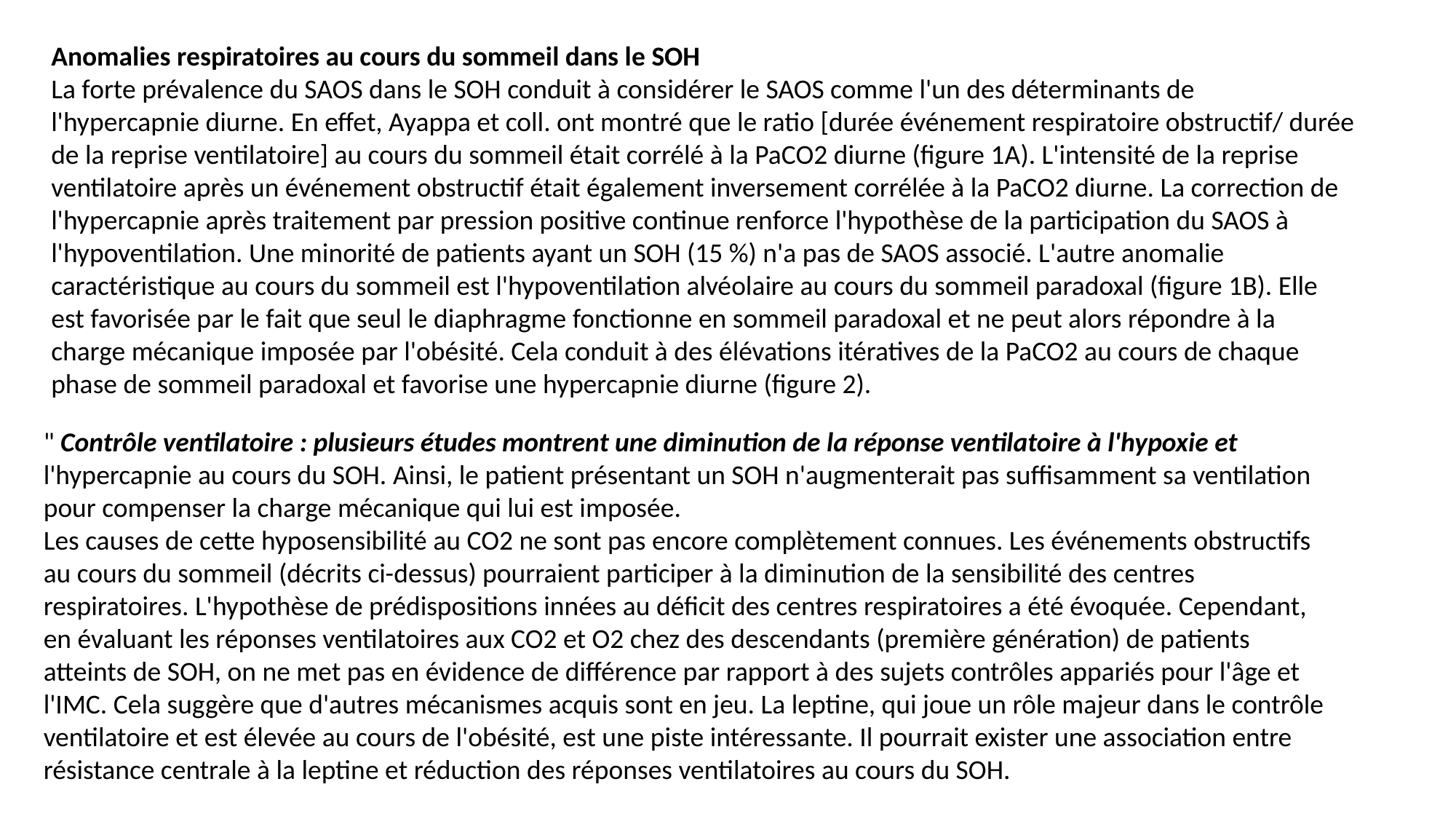

Anomalies respiratoires au cours du sommeil dans le SOH
La forte prévalence du SAOS dans le SOH conduit à considérer le SAOS comme l'un des déterminants de
l'hypercapnie diurne. En effet, Ayappa et coll. ont montré que le ratio [durée événement respiratoire obstructif/ durée
de la reprise ventilatoire] au cours du sommeil était corrélé à la PaCO2 diurne (figure 1A). L'intensité de la reprise
ventilatoire après un événement obstructif était également inversement corrélée à la PaCO2 diurne. La correction de
l'hypercapnie après traitement par pression positive continue renforce l'hypothèse de la participation du SAOS à
l'hypoventilation. Une minorité de patients ayant un SOH (15 %) n'a pas de SAOS associé. L'autre anomalie
caractéristique au cours du sommeil est l'hypoventilation alvéolaire au cours du sommeil paradoxal (figure 1B). Elle
est favorisée par le fait que seul le diaphragme fonctionne en sommeil paradoxal et ne peut alors répondre à la
charge mécanique imposée par l'obésité. Cela conduit à des élévations itératives de la PaCO2 au cours de chaque
phase de sommeil paradoxal et favorise une hypercapnie diurne (figure 2).
" Contrôle ventilatoire : plusieurs études montrent une diminution de la réponse ventilatoire à l'hypoxie et
l'hypercapnie au cours du SOH. Ainsi, le patient présentant un SOH n'augmenterait pas suffisamment sa ventilation
pour compenser la charge mécanique qui lui est imposée.
Les causes de cette hyposensibilité au CO2 ne sont pas encore complètement connues. Les événements obstructifs
au cours du sommeil (décrits ci-dessus) pourraient participer à la diminution de la sensibilité des centres
respiratoires. L'hypothèse de prédispositions innées au déficit des centres respiratoires a été évoquée. Cependant,
en évaluant les réponses ventilatoires aux CO2 et O2 chez des descendants (première génération) de patients
atteints de SOH, on ne met pas en évidence de différence par rapport à des sujets contrôles appariés pour l'âge et
l'IMC. Cela suggère que d'autres mécanismes acquis sont en jeu. La leptine, qui joue un rôle majeur dans le contrôle ventilatoire et est élevée au cours de l'obésité, est une piste intéressante. Il pourrait exister une association entre
résistance centrale à la leptine et réduction des réponses ventilatoires au cours du SOH.